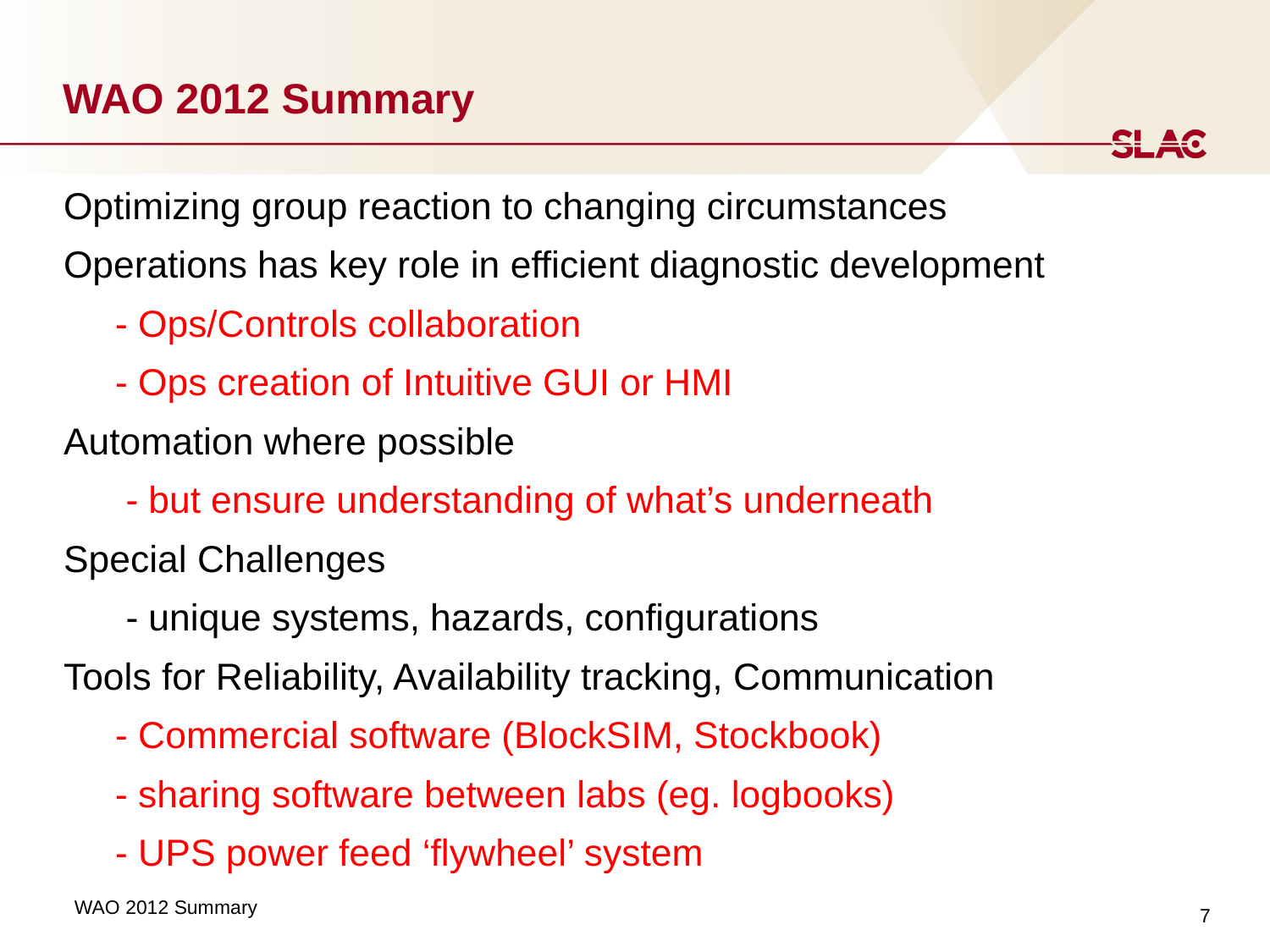

# WAO 2012 Summary
Optimizing group reaction to changing circumstances
Operations has key role in efficient diagnostic development
     - Ops/Controls collaboration
     - Ops creation of Intuitive GUI or HMI
Automation where possible
      - but ensure understanding of what’s underneath
Special Challenges
      - unique systems, hazards, configurations
Tools for Reliability, Availability tracking, Communication
     - Commercial software (BlockSIM, Stockbook)
     - sharing software between labs (eg. logbooks)
     - UPS power feed ‘flywheel’ system

7
WAO 2012 Summary